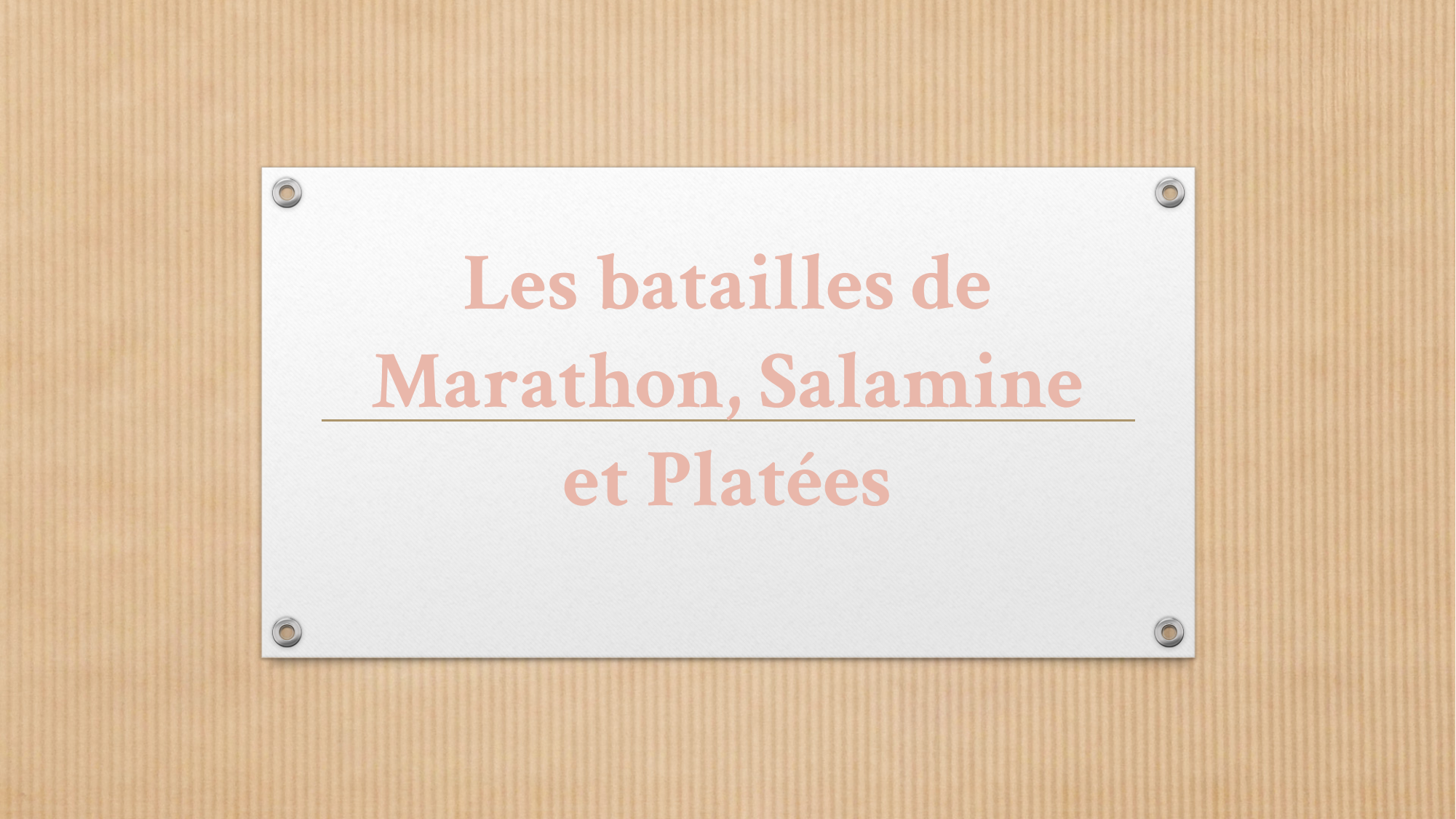

# Les batailles de Marathon, Salamine et Platées